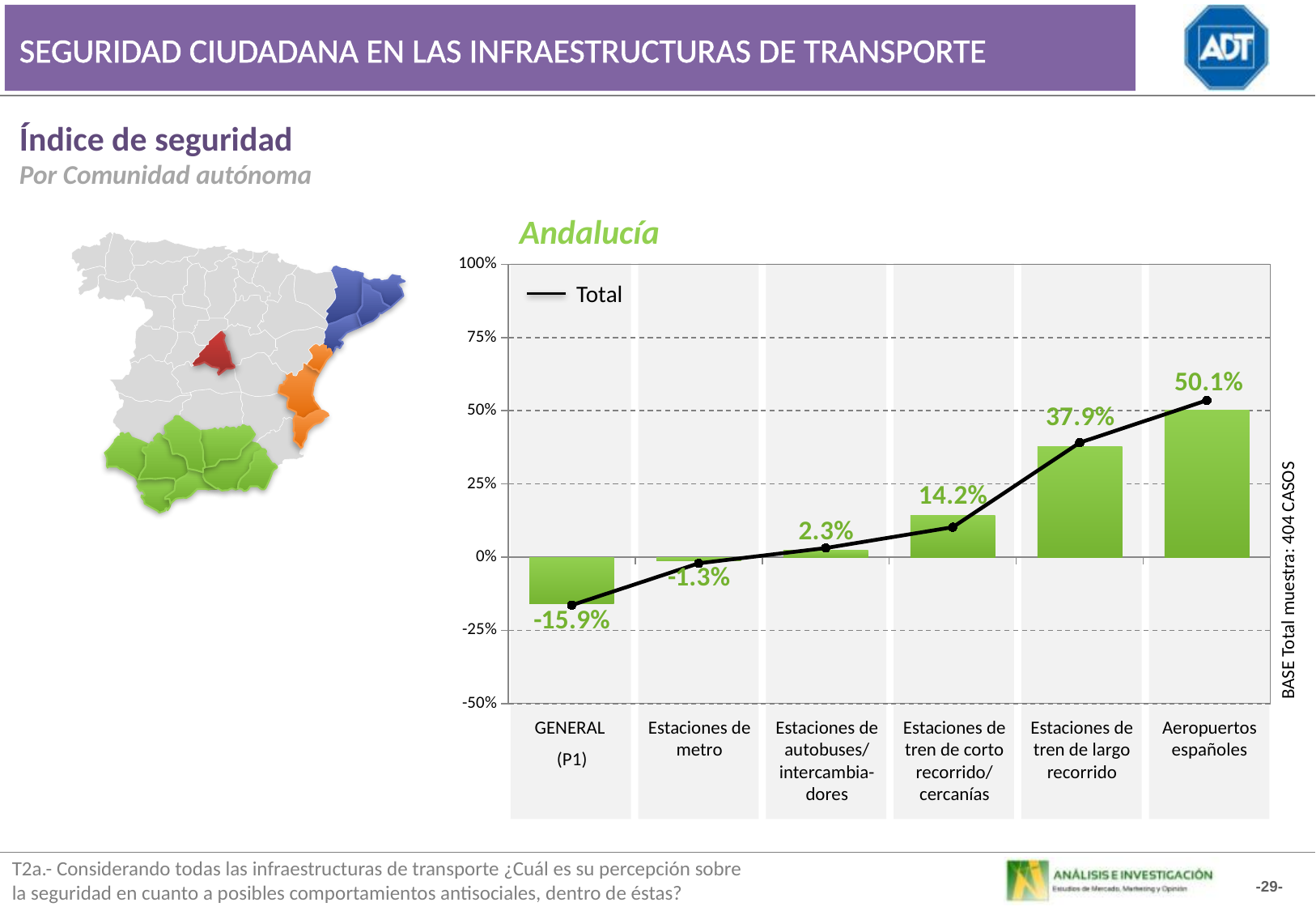

SEGURIDAD CIUDADANA EN LAS INFRAESTRUCTURAS DE TRANSPORTE
Índice de seguridad
Por Comunidad autónoma
Andalucía

### Chart

| Category | Andalucía | TOTAL |
|---|---|---|
| Total | -15.9 | -16.4 |
| Estaciones de metro | -1.32 | -2.1 |
| Estaciones de autobús/ Intercambiadores | 2.27 | 3.12 |
| Estraciones de tren de corte recorrido/ cercanías | 14.209999999999999 | 10.229999999999999 |
| Estaciones de tren de largo recorrido | 37.879999999999995 | 39.13 |
| Aeropuertos españoles | 50.13 | 53.55 |

Total
BASE Total muestra: 404 CASOS
GENERAL
(P1)
Estaciones de metro
Estaciones de autobuses/ intercambia-
dores
Estaciones de tren de corto recorrido/ cercanías
Estaciones de tren de largo recorrido
Aeropuertos españoles
T2a.- Considerando todas las infraestructuras de transporte ¿Cuál es su percepción sobre
la seguridad en cuanto a posibles comportamientos antisociales, dentro de éstas?
-29-